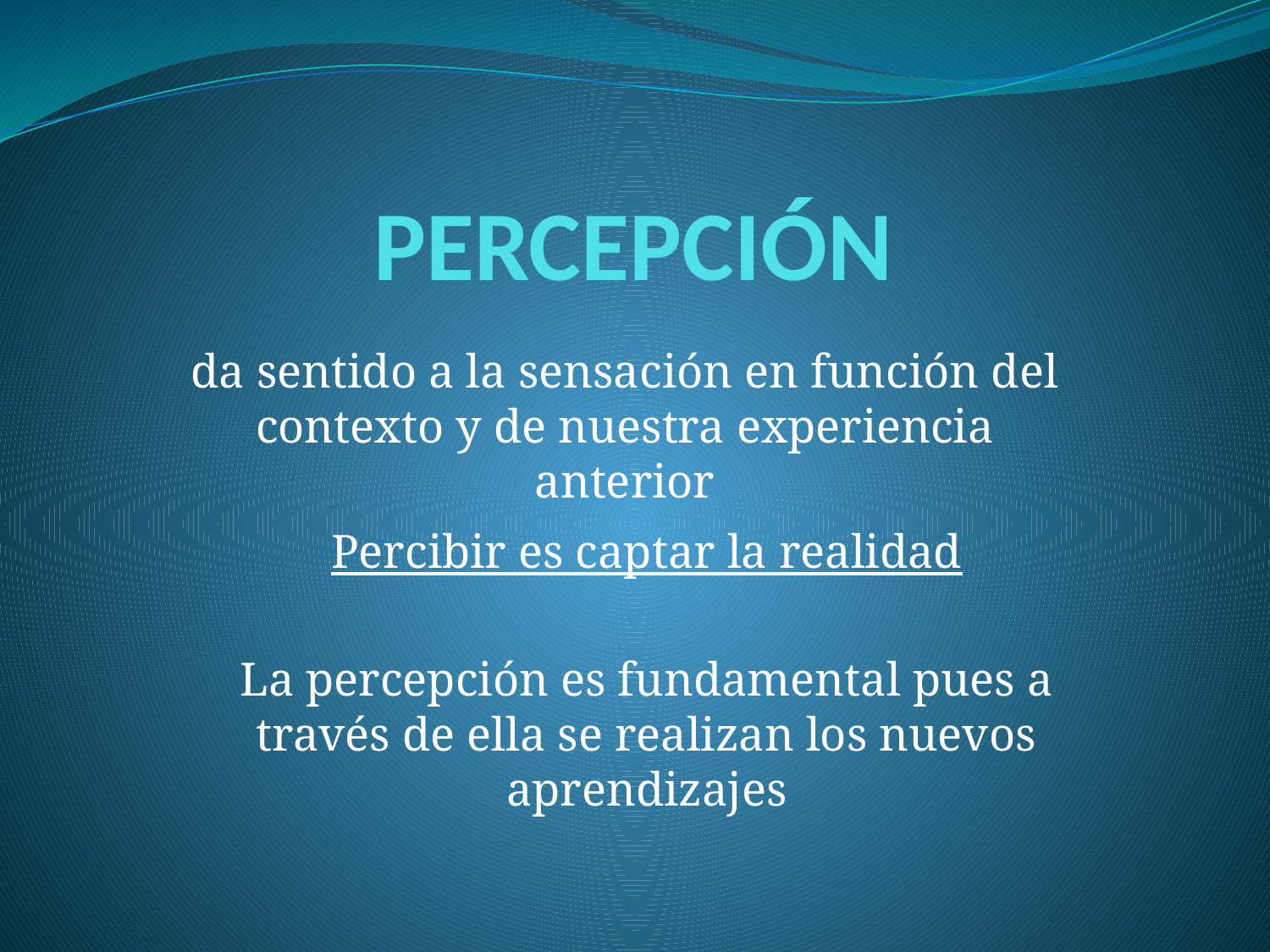

# PERCEPCIÓN
da sentido a la sensación en función del contexto y de nuestra experiencia anterior
Percibir es captar la realidad

La percepción es fundamental pues a través de ella se realizan los nuevos aprendizajes